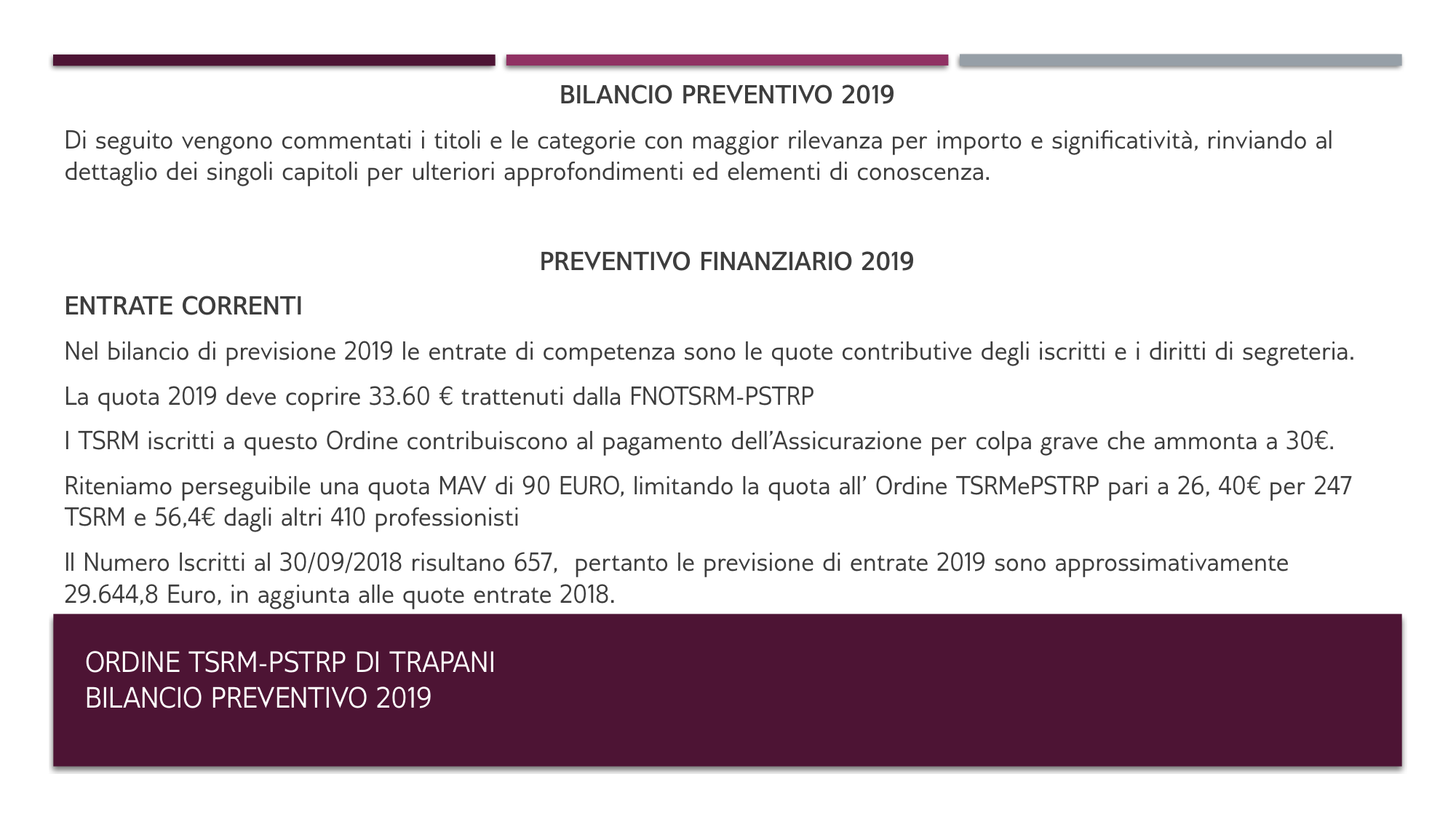

BILANCIO PREVENTIVO 2019
Di seguito vengono commentati i titoli e le categorie con maggior rilevanza per importo e significatività, rinviando al dettaglio dei singoli capitoli per ulteriori approfondimenti ed elementi di conoscenza.

PREVENTIVO FINANZIARIO 2019
ENTRATE CORRENTI
Nel bilancio di previsione 2019 le entrate di competenza sono le quote contributive degli iscritti e i diritti di segreteria.
La quota 2019 deve coprire 33.60 € trattenuti dalla FNOTSRM-PSTRP
I TSRM iscritti a questo Ordine contribuiscono al pagamento dell’Assicurazione per colpa grave che ammonta a 30€.
Riteniamo perseguibile una quota MAV di 90 EURO, limitando la quota all’ Ordine TSRMePSTRP pari a 26, 40€ per 247 TSRM e 56,4€ dagli altri 410 professionisti
Il Numero Iscritti al 30/09/2018 risultano 657,  pertanto le previsione di entrate 2019 sono approssimativamente 29.644,8 Euro, in aggiunta alle quote entrate 2018.

Ordine tsrm-pstrp di trapani
bilancio Preventivo 2019